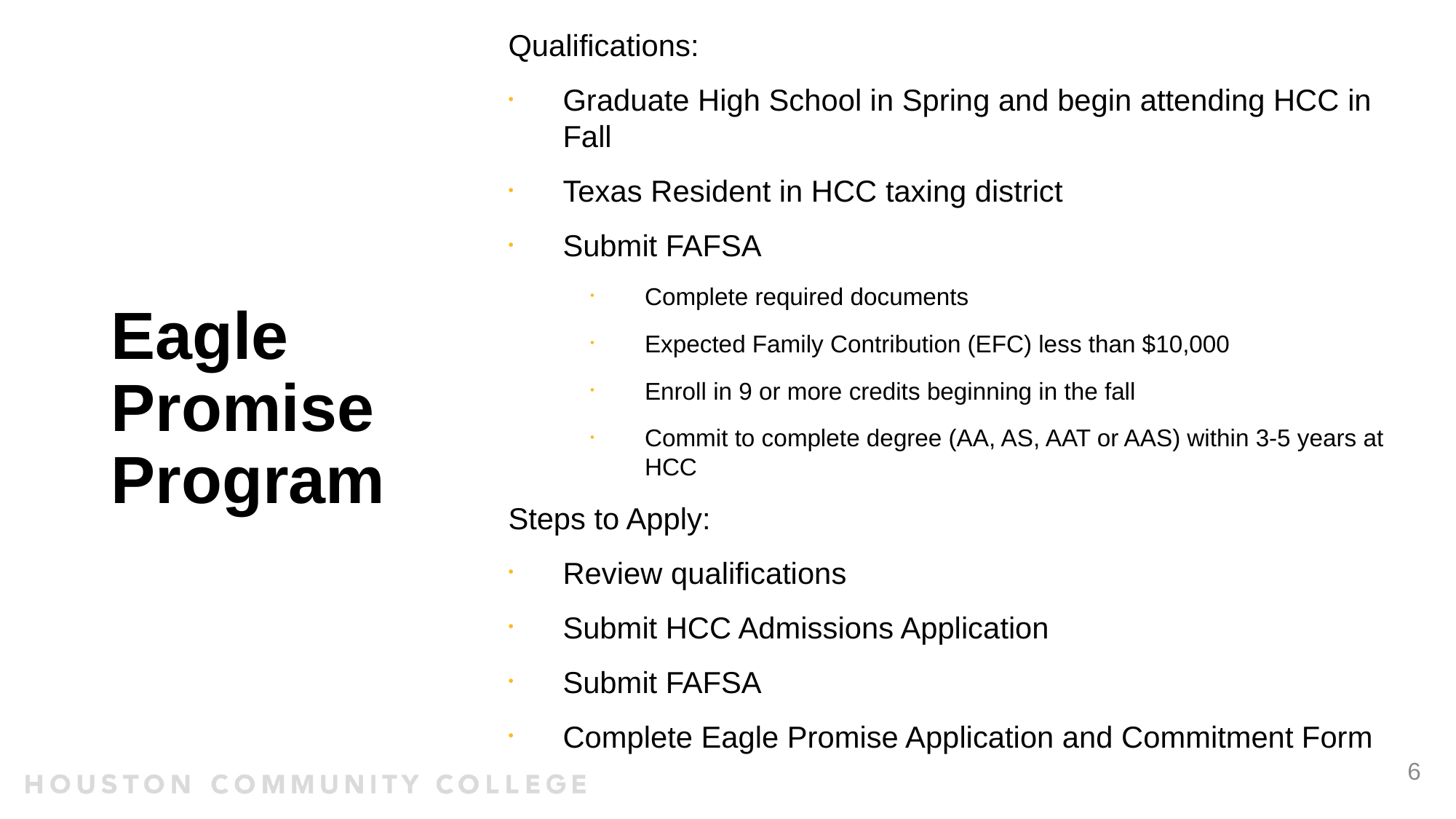

# Eagle Promise Program
Qualifications:
Graduate High School in Spring and begin attending HCC in Fall
Texas Resident in HCC taxing district
Submit FAFSA
Complete required documents
Expected Family Contribution (EFC) less than $10,000
Enroll in 9 or more credits beginning in the fall
Commit to complete degree (AA, AS, AAT or AAS) within 3-5 years at HCC
Steps to Apply:
Review qualifications
Submit HCC Admissions Application
Submit FAFSA
Complete Eagle Promise Application and Commitment Form
6